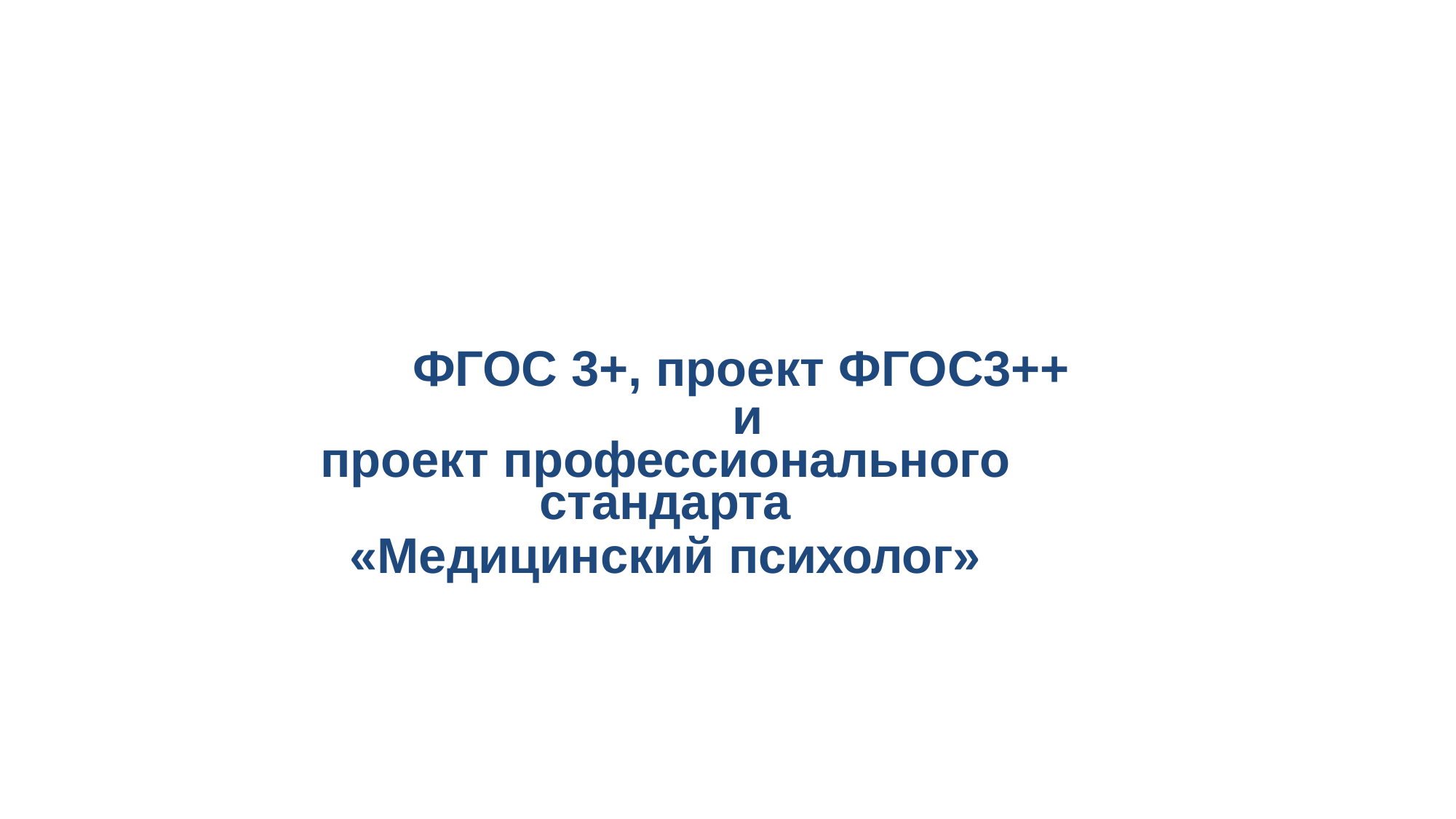

ФГОС 3+, проект ФГОС3++  и
проект профессионального стандарта
«Медицинский психолог»